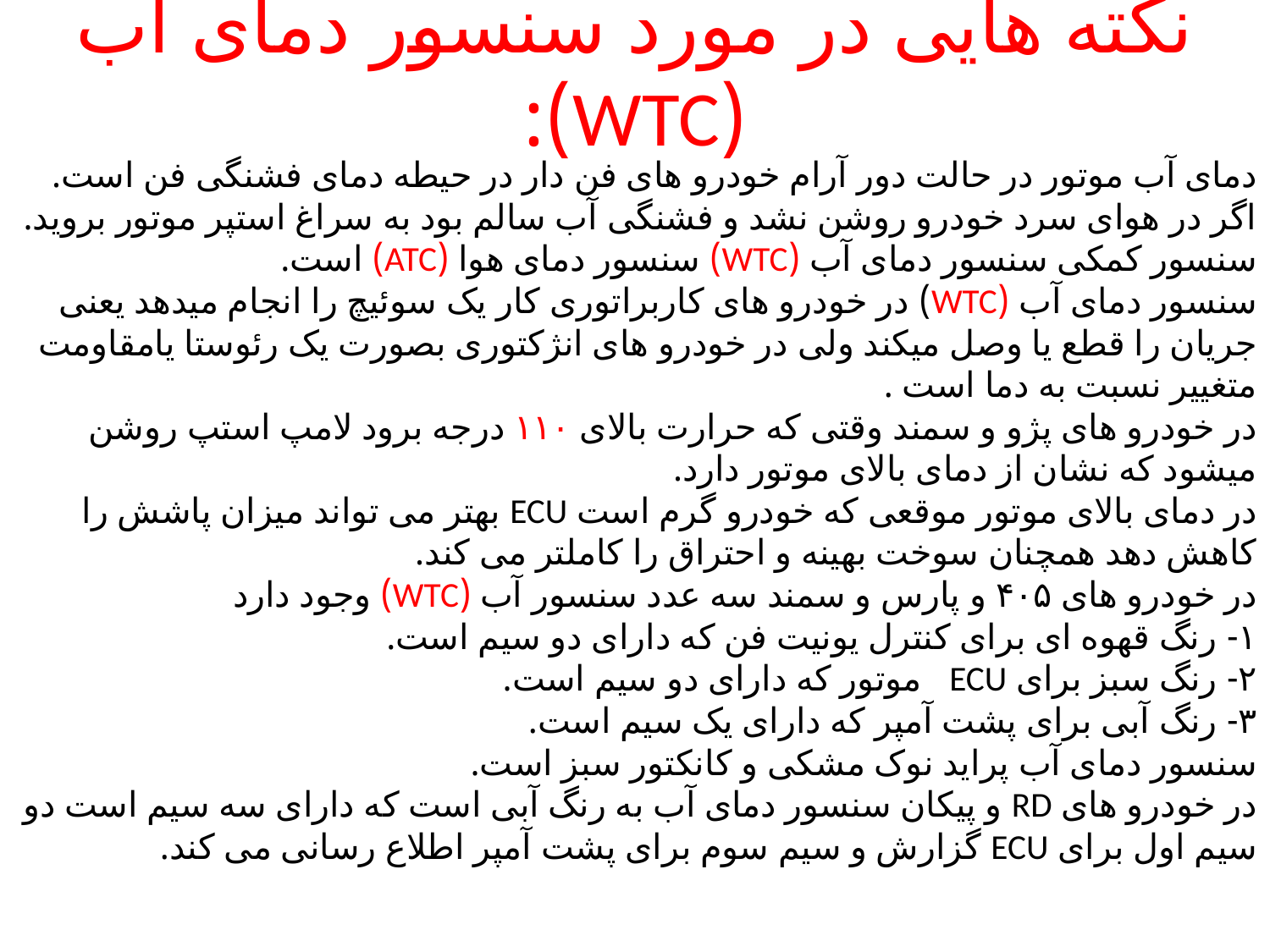

# نکته هایی در مورد سنسور دمای آب (WTC):
دمای آب موتور در حالت دور آرام خودرو های فن دار در حیطه دمای فشنگی فن است.
اگر در هوای سرد خودرو روشن نشد و فشنگی آب سالم بود به سراغ استپر موتور بروید.
سنسور کمکی سنسور دمای آب (WTC) سنسور دمای هوا (ATC) است.
سنسور دمای آب (WTC) در خودرو های کاربراتوری کار یک سوئیچ را انجام میدهد یعنی جریان را قطع یا وصل میکند ولی در خودرو های انژکتوری بصورت یک رئوستا یامقاومت متغییر نسبت به دما است .
در خودرو های پژو و سمند وقتی که حرارت بالای ۱۱۰ درجه برود لامپ استپ روشن میشود که نشان از دمای بالای موتور دارد.
در دمای بالای موتور موقعی که خودرو گرم است ECU بهتر می تواند میزان پاشش را کاهش دهد همچنان سوخت بهینه و احتراق را کاملتر می کند.
در خودرو های ۴۰۵ و پارس و سمند سه عدد سنسور آب (WTC) وجود دارد
۱- رنگ قهوه ای برای کنترل یونیت فن که دارای دو سیم است.
۲- رنگ سبز برای ECU   موتور که دارای دو سیم است.
۳- رنگ آبی برای پشت آمپر که دارای یک سیم است.
سنسور دمای آب پراید نوک مشکی و کانکتور سبز است.
در خودرو های RD و پیکان سنسور دمای آب به رنگ آبی است که دارای سه سیم است دو سیم اول برای ECU گزارش و سیم سوم برای پشت آمپر اطلاع رسانی می کند.